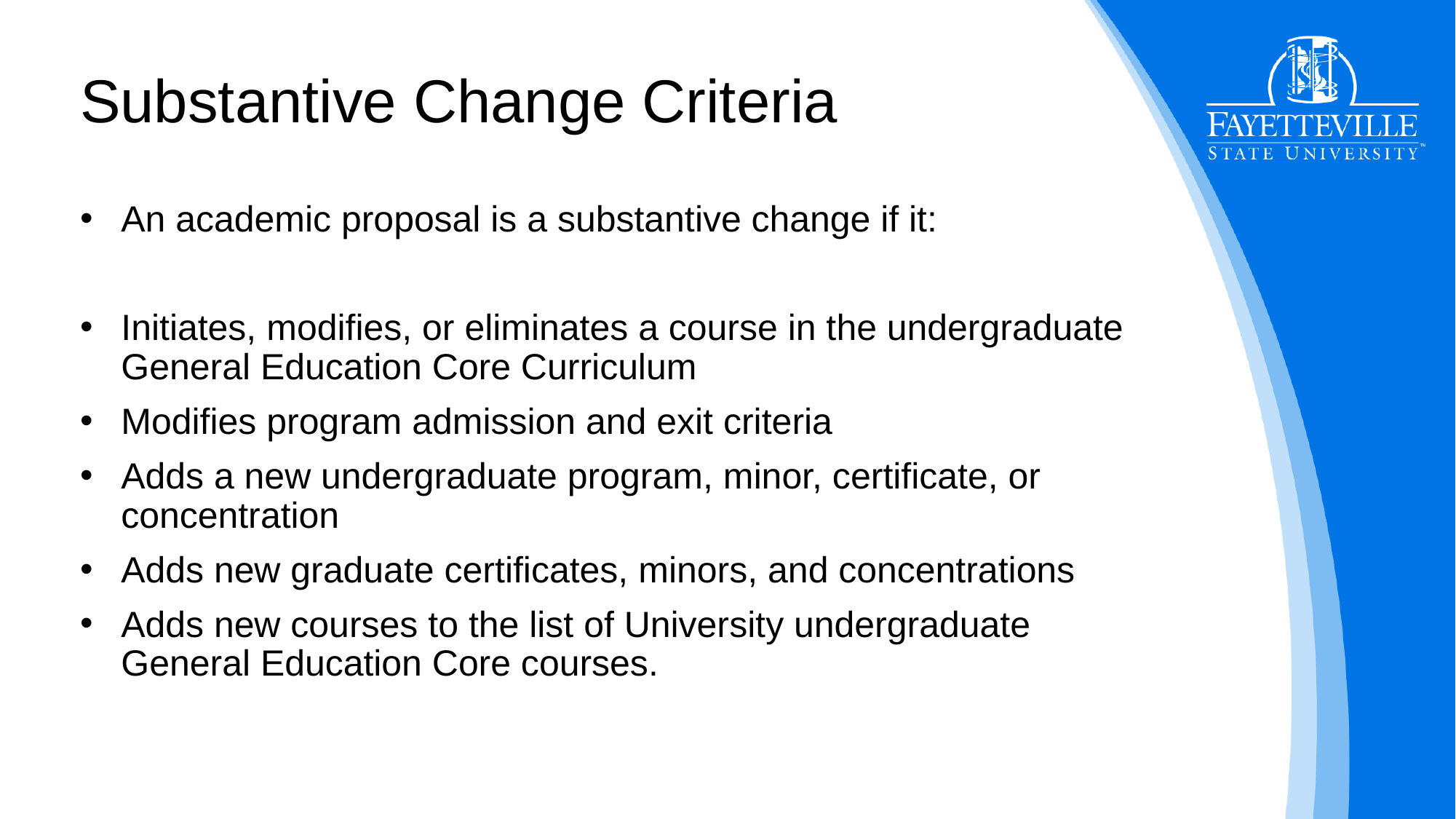

# Substantive Change Criteria
An academic proposal is a substantive change if it:

Initiates, modifies, or eliminates a course in the undergraduate General Education Core Curriculum
Modifies program admission and exit criteria
Adds a new undergraduate program, minor, certificate, or concentration
Adds new graduate certificates, minors, and concentrations
Adds new courses to the list of University undergraduate General Education Core courses.